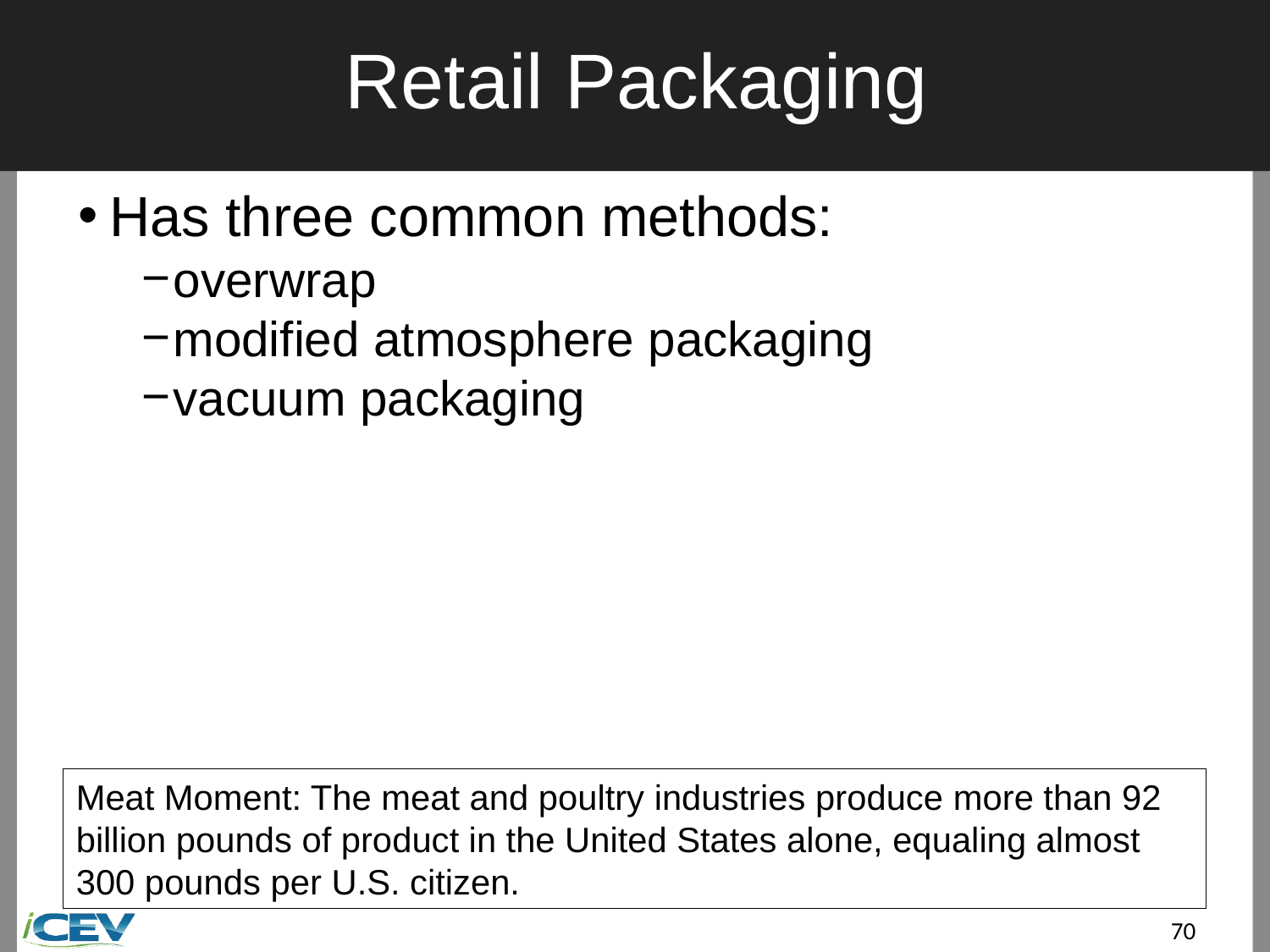

# Retail Packaging
Has three common methods:
overwrap
modified atmosphere packaging
vacuum packaging
Meat Moment: The meat and poultry industries produce more than 92 billion pounds of product in the United States alone, equaling almost 300 pounds per U.S. citizen.